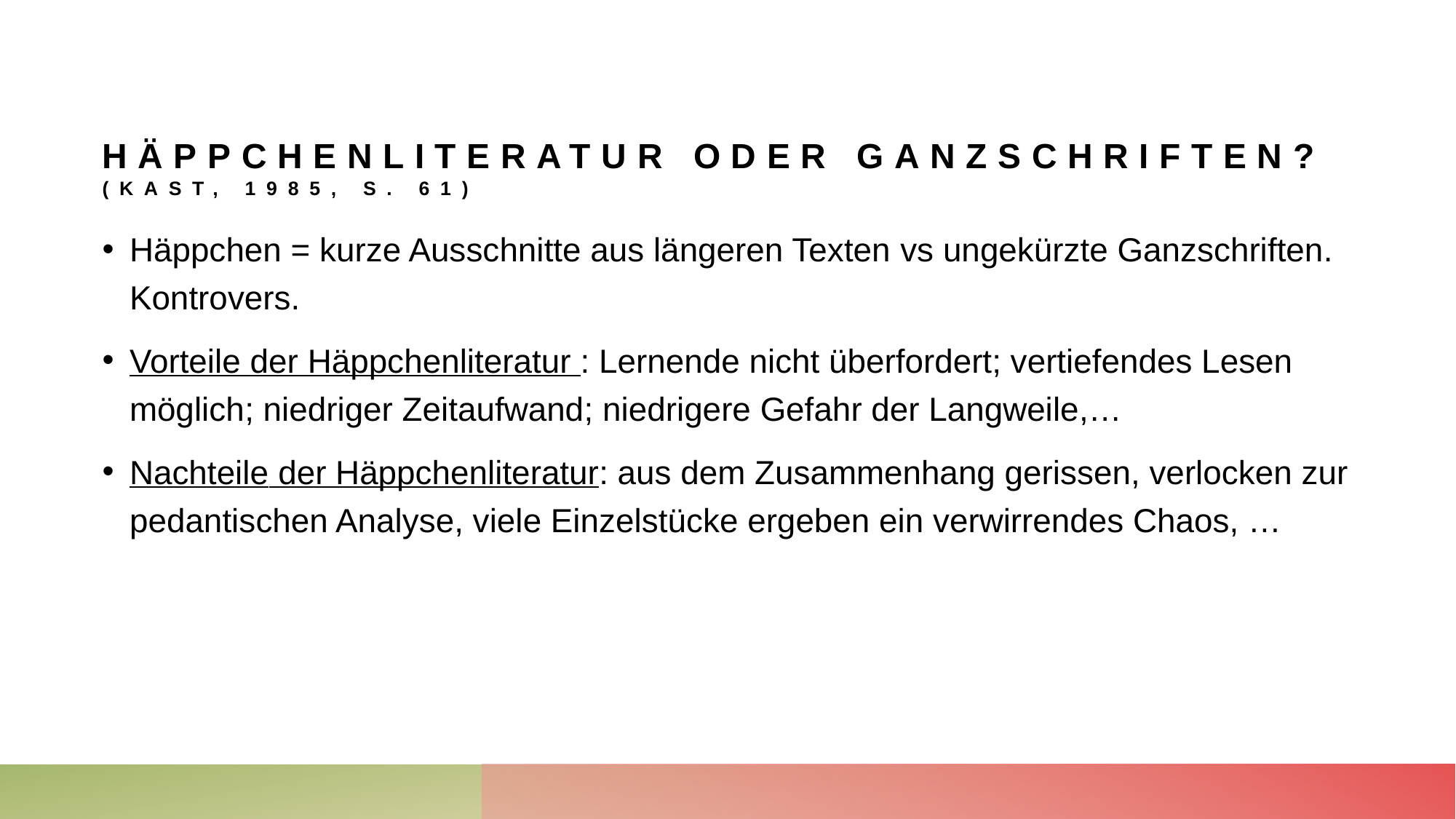

# Häppchenliteratur oder Ganzschriften? (Kast, 1985, S. 61)
Häppchen = kurze Ausschnitte aus längeren Texten vs ungekürzte Ganzschriften. Kontrovers.
Vorteile der Häppchenliteratur : Lernende nicht überfordert; vertiefendes Lesen möglich; niedriger Zeitaufwand; niedrigere Gefahr der Langweile,…
Nachteile der Häppchenliteratur: aus dem Zusammenhang gerissen, verlocken zur pedantischen Analyse, viele Einzelstücke ergeben ein verwirrendes Chaos, …